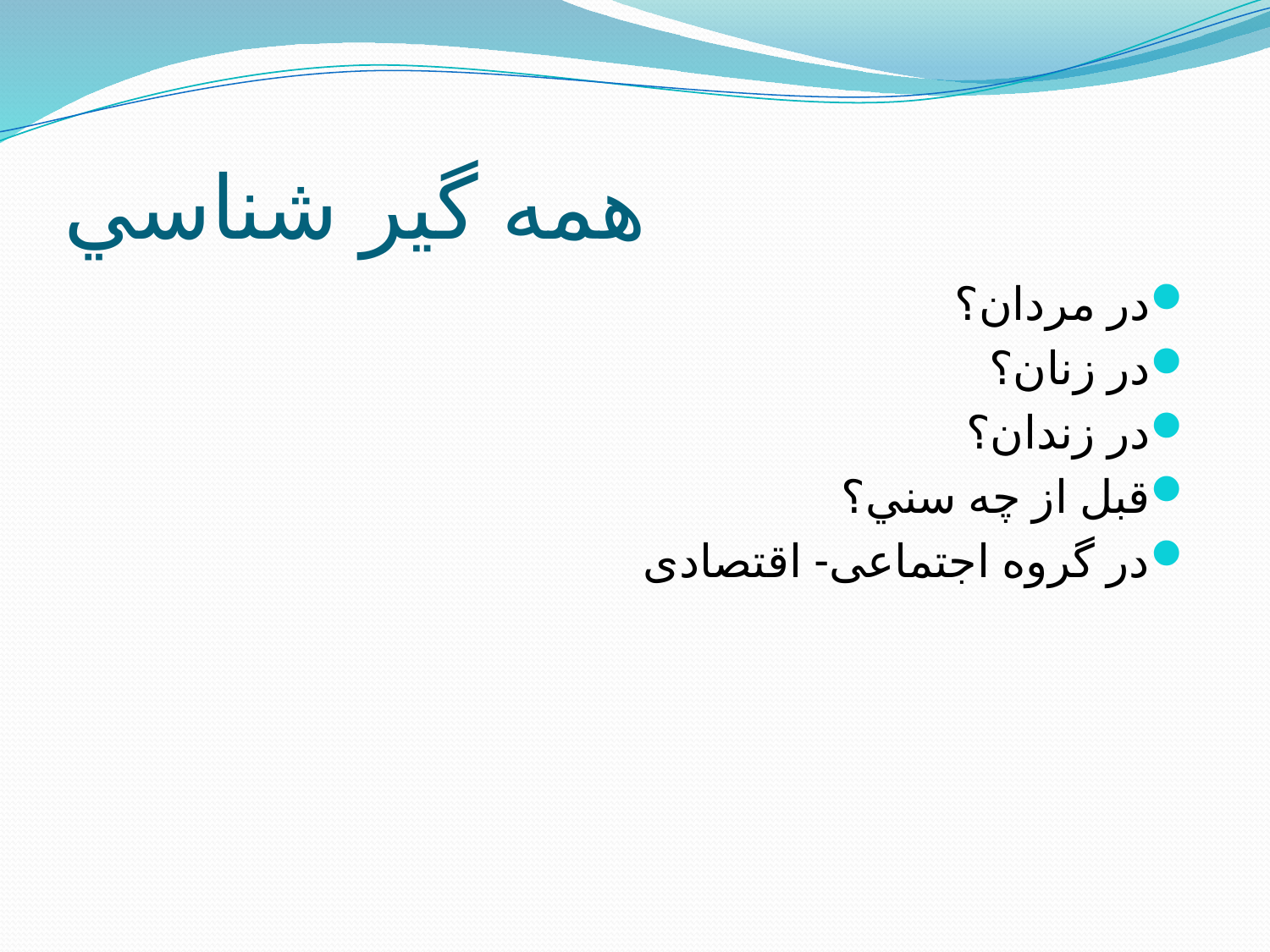

# همه گير شناسي
در مردان؟
در زنان؟
در زندان؟
قبل از چه سني؟
در گروه اجتماعی- اقتصادی